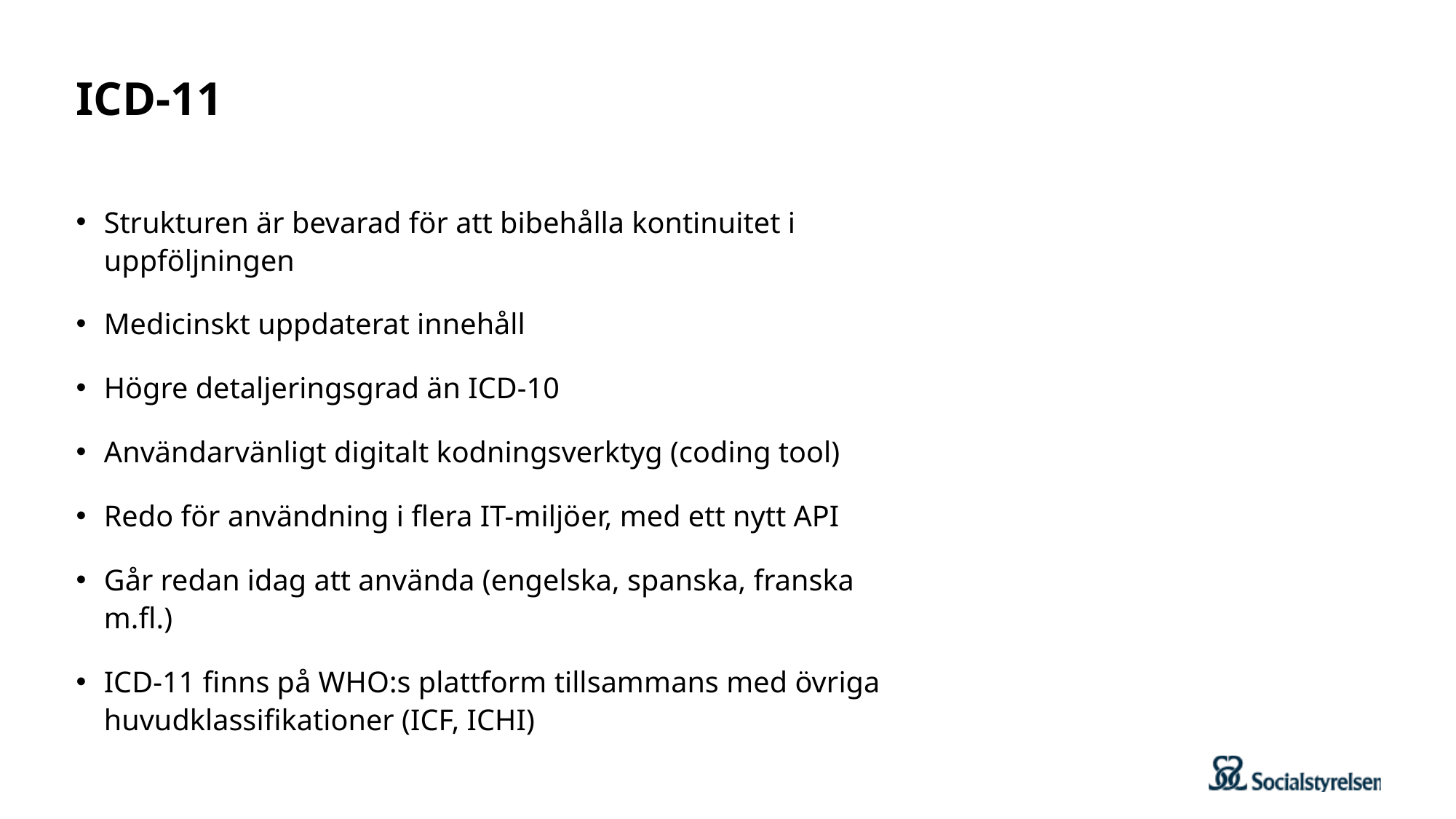

# ICD-11
Strukturen är bevarad för att bibehålla kontinuitet i uppföljningen
Medicinskt uppdaterat innehåll
Högre detaljeringsgrad än ICD-10
Användarvänligt digitalt kodningsverktyg (coding tool)
Redo för användning i flera IT-miljöer, med ett nytt API
Går redan idag att använda (engelska, spanska, franska m.fl.)
ICD-11 finns på WHO:s plattform tillsammans med övriga huvudklassifikationer (ICF, ICHI)